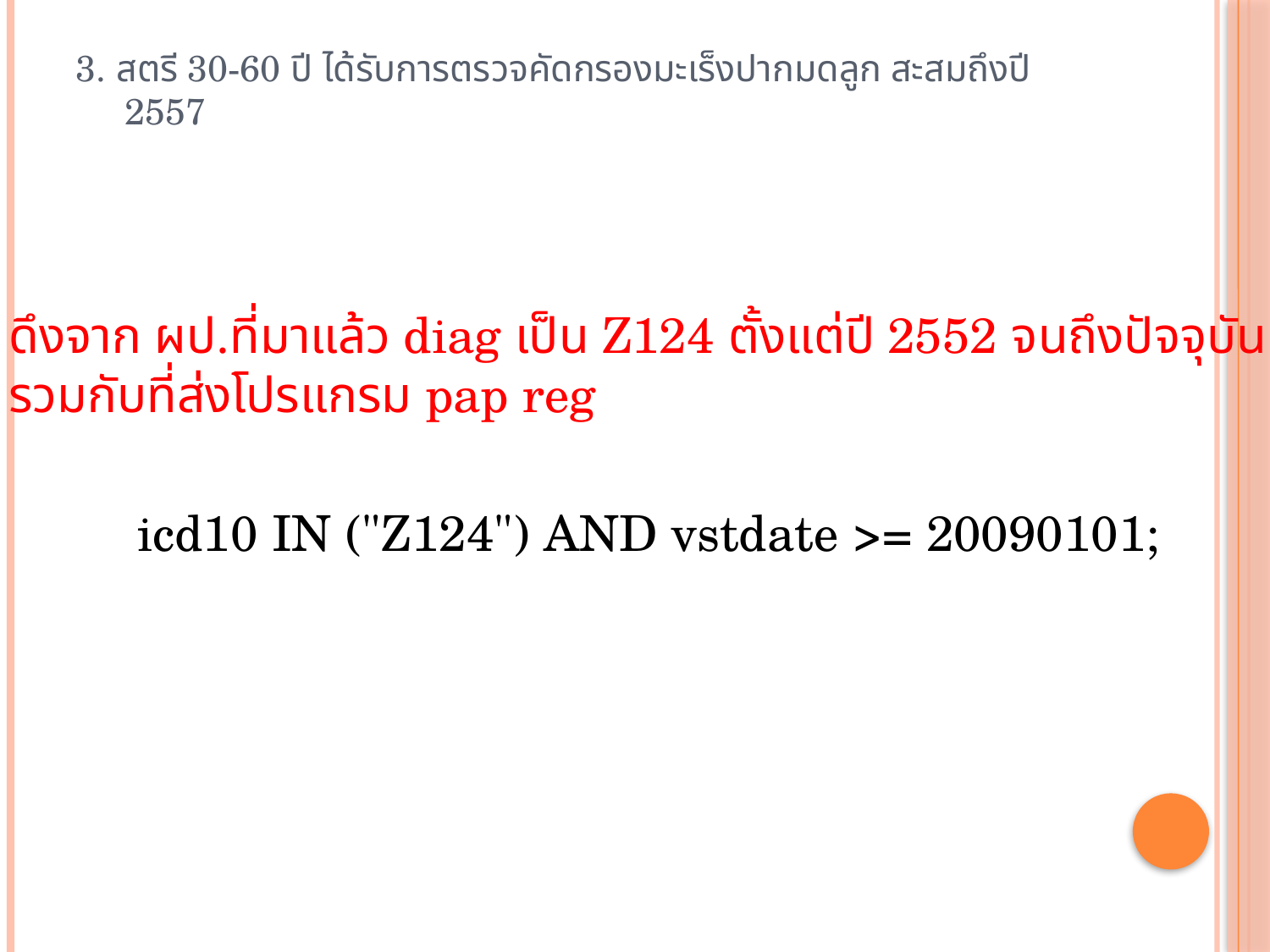

# 3. สตรี 30-60 ปี ได้รับการตรวจคัดกรองมะเร็งปากมดลูก สะสมถึงปี 2557
ดึงจาก ผป.ที่มาแล้ว diag เป็น Z124 ตั้งแต่ปี 2552 จนถึงปัจจุบัน
รวมกับที่ส่งโปรแกรม pap reg
icd10 IN ("Z124") AND vstdate >= 20090101;